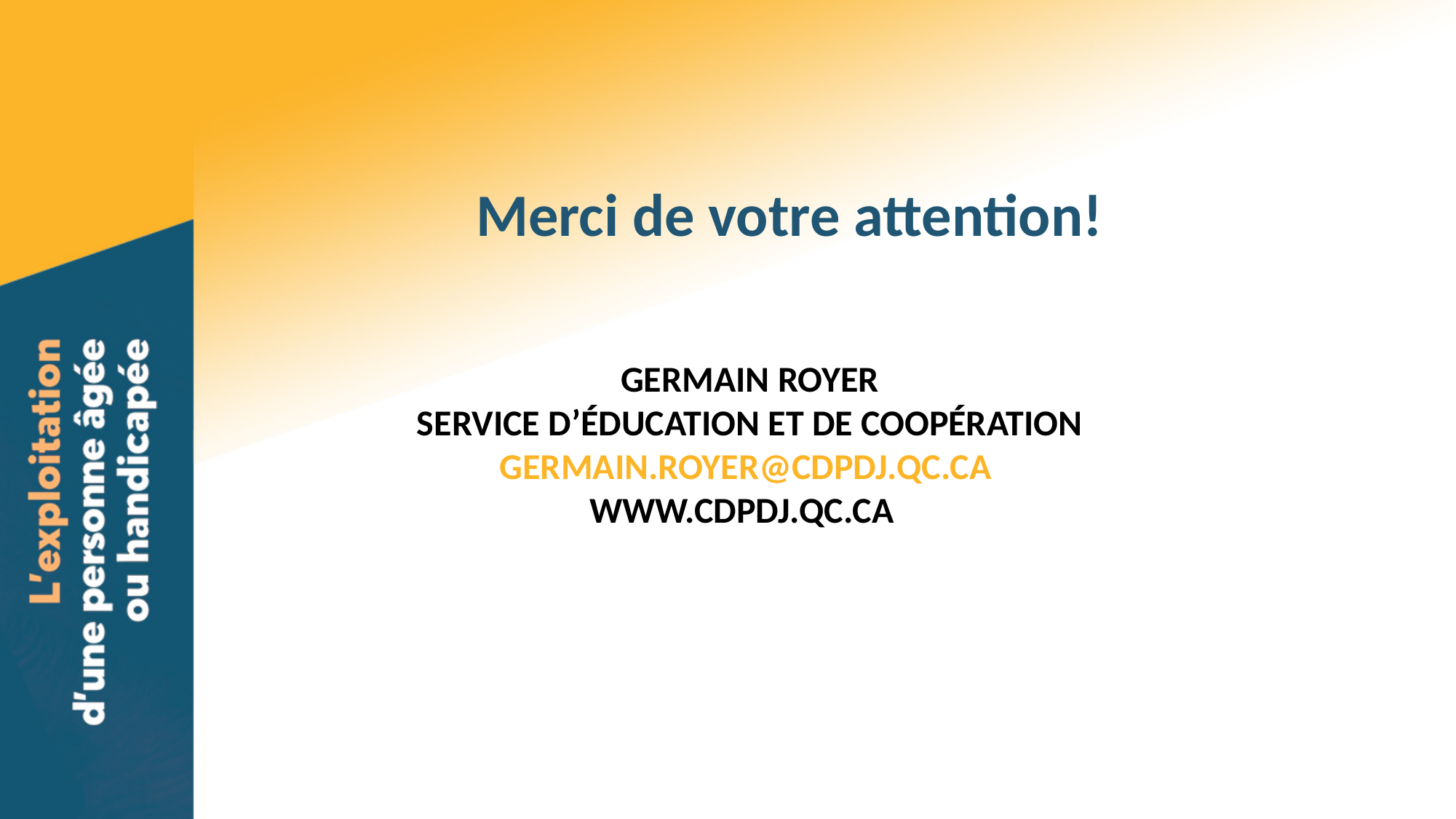

# Merci de votre attention!
Germain Royer
Service d’éducation et de coopération
GERMAIN.ROYER@CDPDJ.QC.CA
www.cdpdj.qc.ca